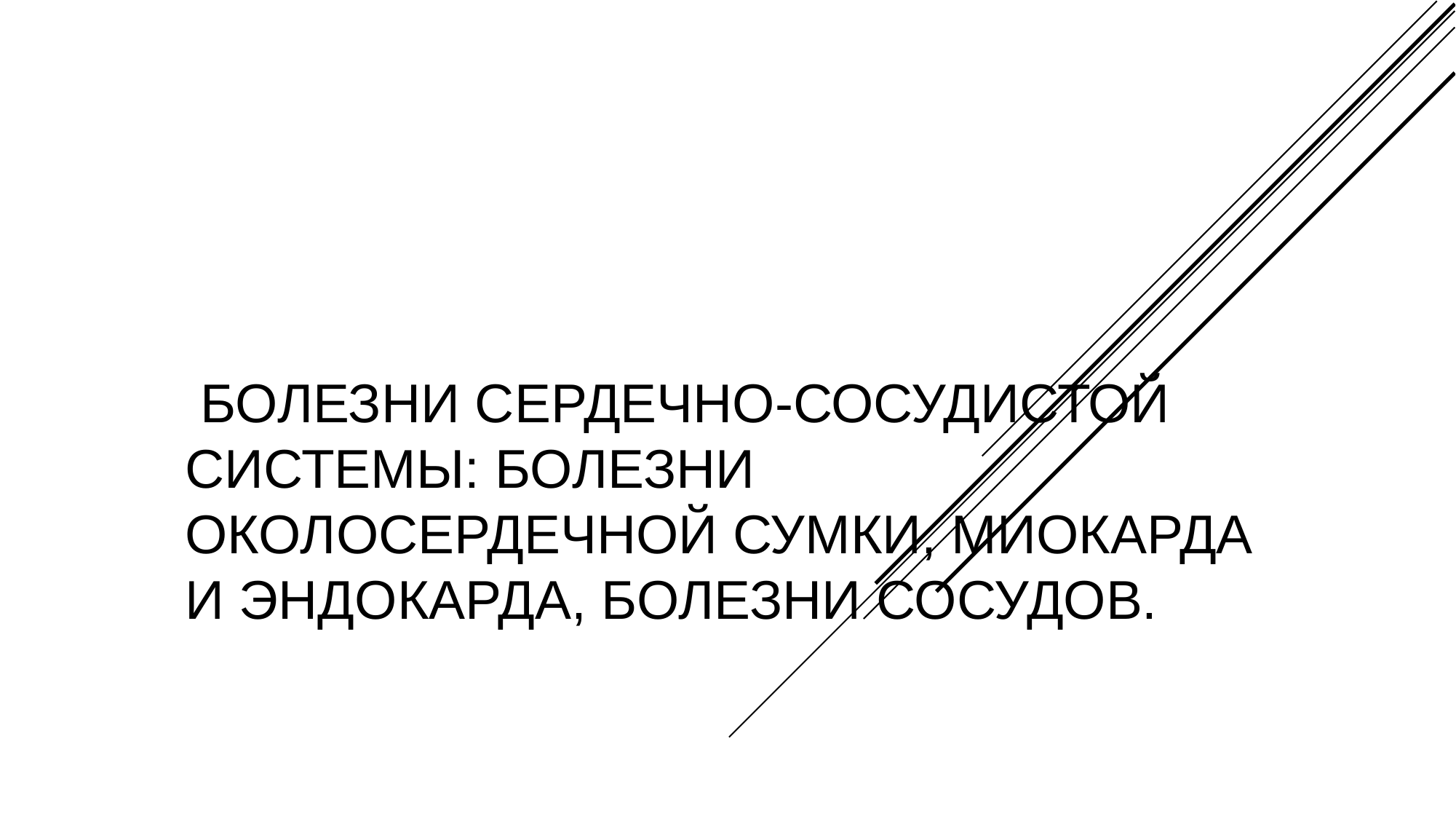

# Болезни сердечно-сосудистой системы: болезни околосердечной сумки, миокарда и эндокарда, болезни сосудов.